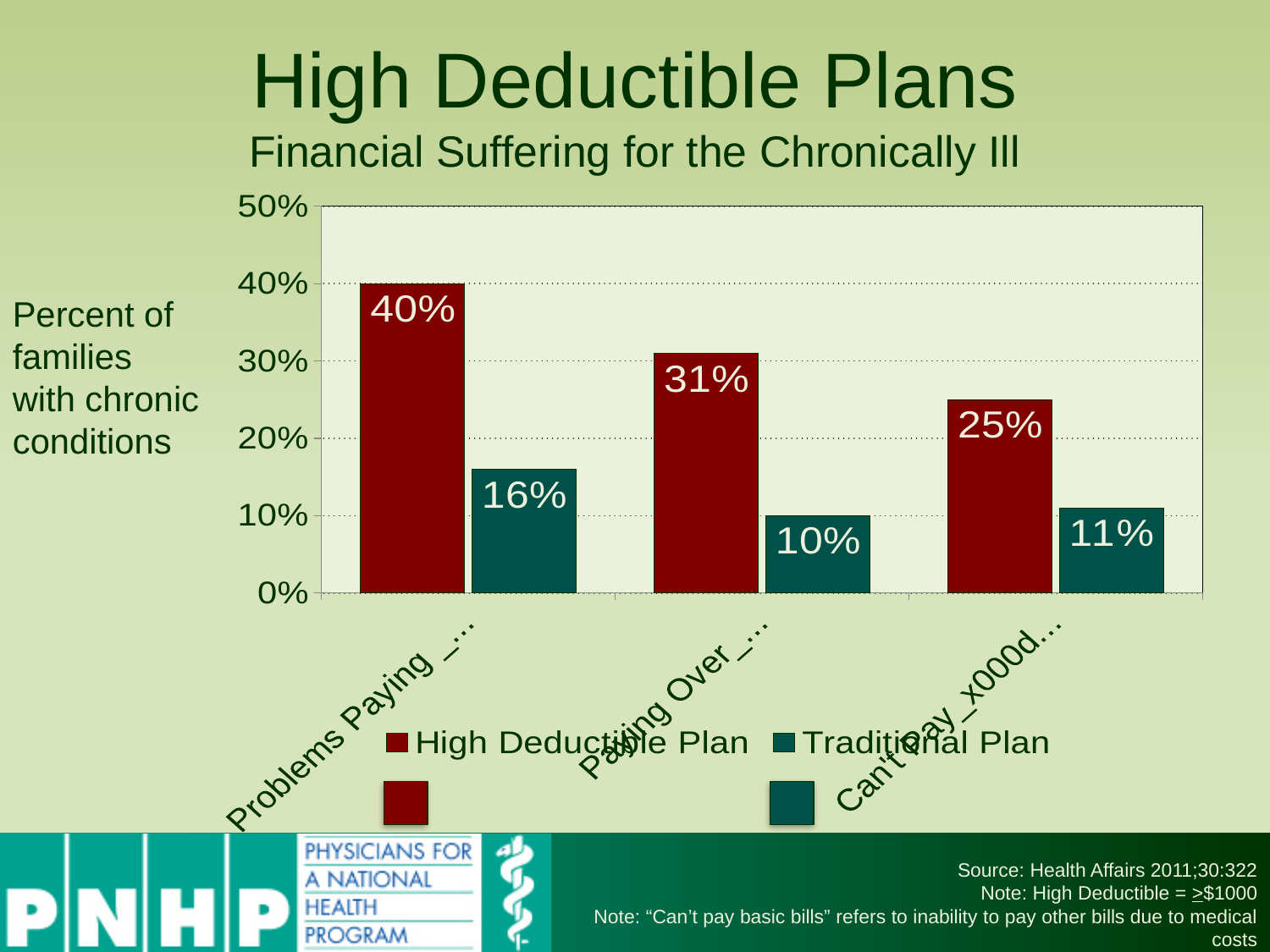

# High Deductible Plans Financial Suffering for the Chronically Ill

### Chart

| Category | High Deductible Plan | Traditional Plan |
|---|---|---|
| Problems Paying _x000d_Medical Bills | 0.4 | 0.16 |
| Paying Over_x000d_Time | 0.31 | 0.1 |
| Can't Pay_x000d_ Basic Bills | 0.25 | 0.11 |
Percent of families with chronic conditions

Source: Health Affairs 2011;30:322
Note: High Deductible = >$1000
Note: “Can’t pay basic bills” refers to inability to pay other bills due to medical costs